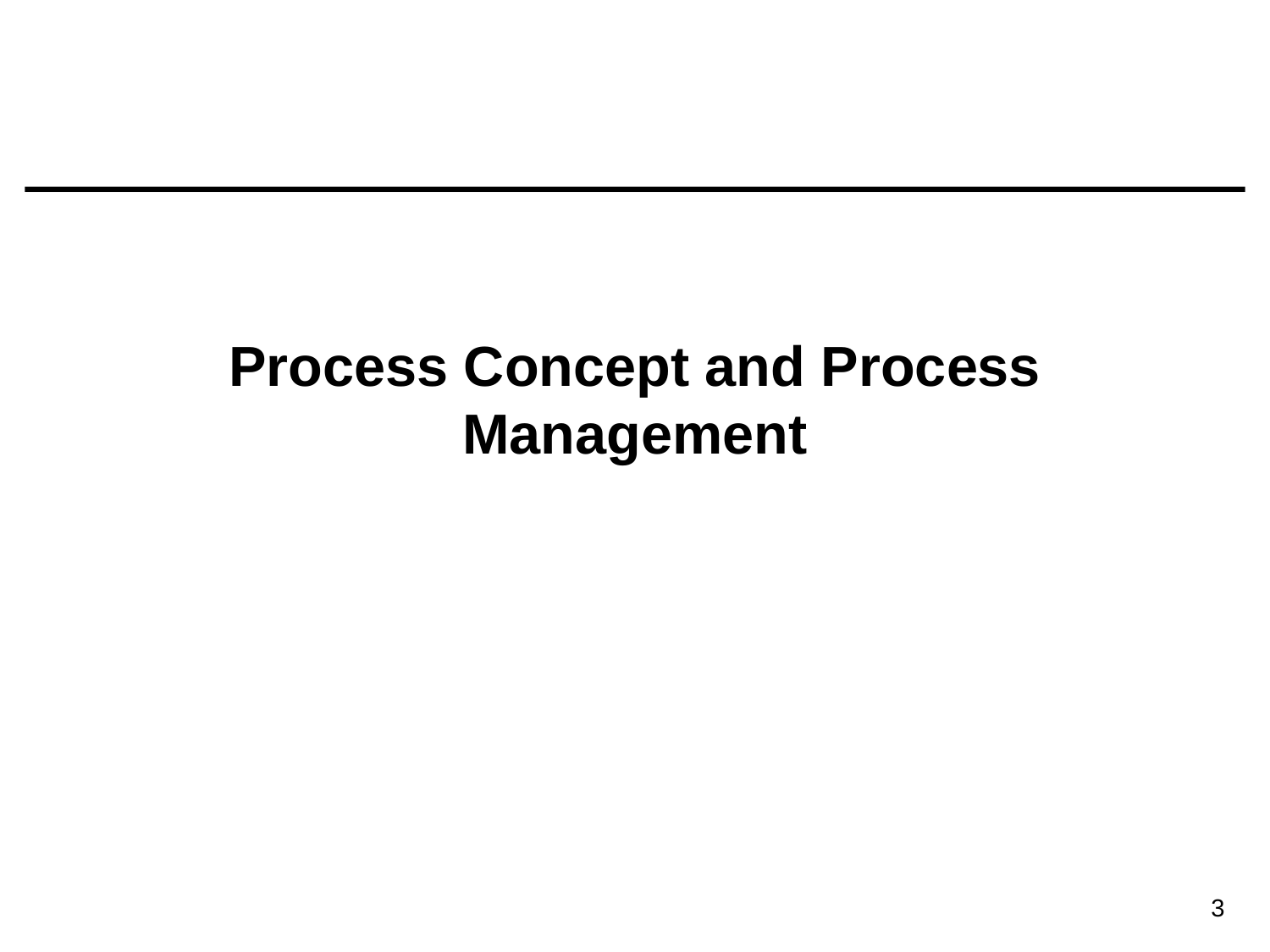

# Process Concept and Process Management

3